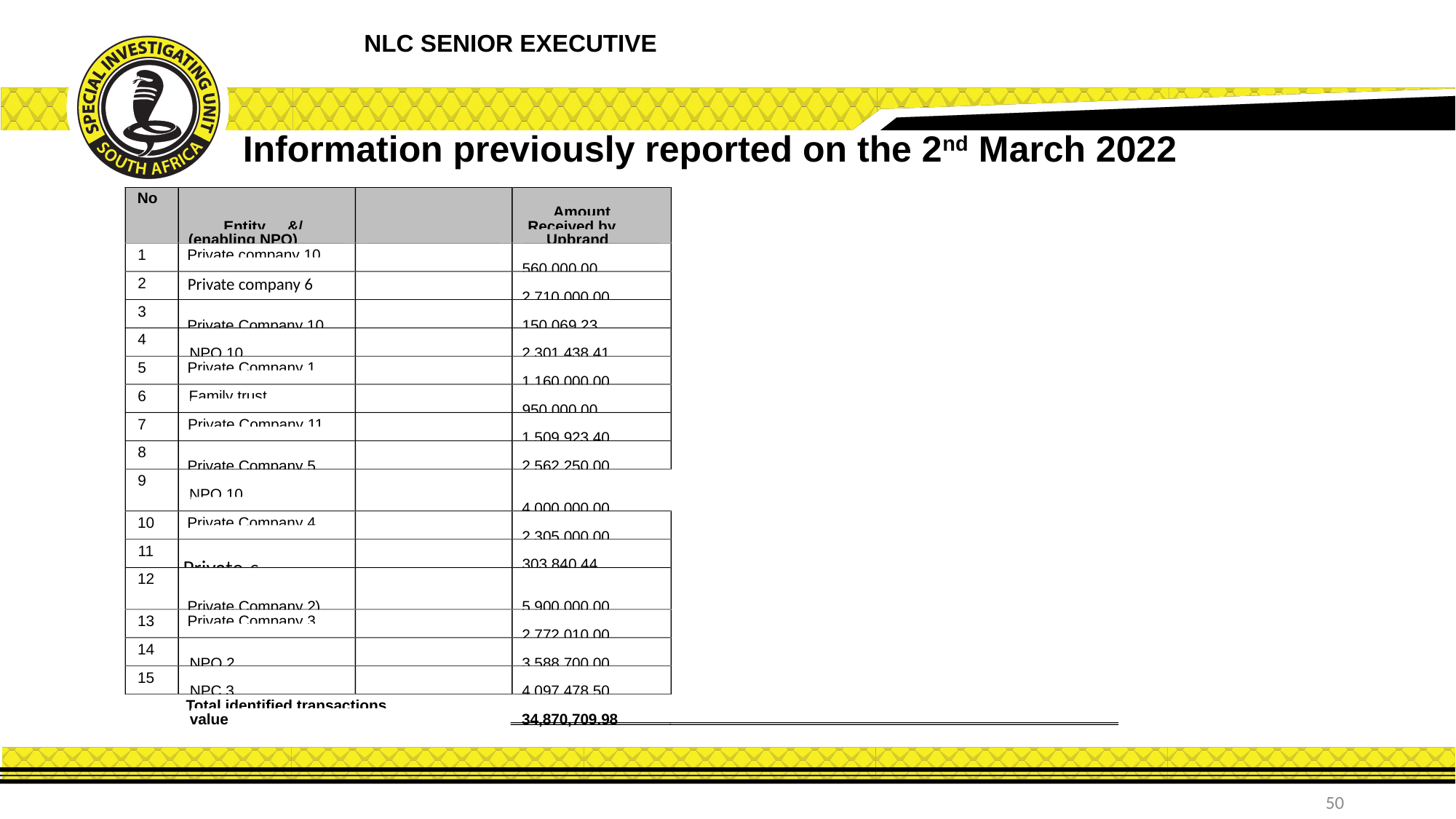

NLC SENIOR EXECUTIVE
Information previously reported on the 2nd March 2022

No

Amount

Entity

&/

Received by

(enabling NPO)

Upbrand

1

Private company 10

560,000.00

2

Private company 6

2,710,000.00

3

Private Company 10

150,069.23

4

NPO 10

2,301,438.41

5

Private Company 1

1,160,000.00

6

Family trust

950,000.00

7

Private Company 11

1,509,923.40

8

Private Company 5

2,562,250.00

9

NPO 10

4,000,000.00

10

Private Company 4

2,305,000.00

11

Private Company 4

303,840.44

12

Private Company 2

)

5,900,000.00

13

Private Company 3

2,772,010.00

14

NPO 2

3,588,700.00

15

NPC 3

4,097,478.50

Total identified transactions

value

34,870,709.98

50